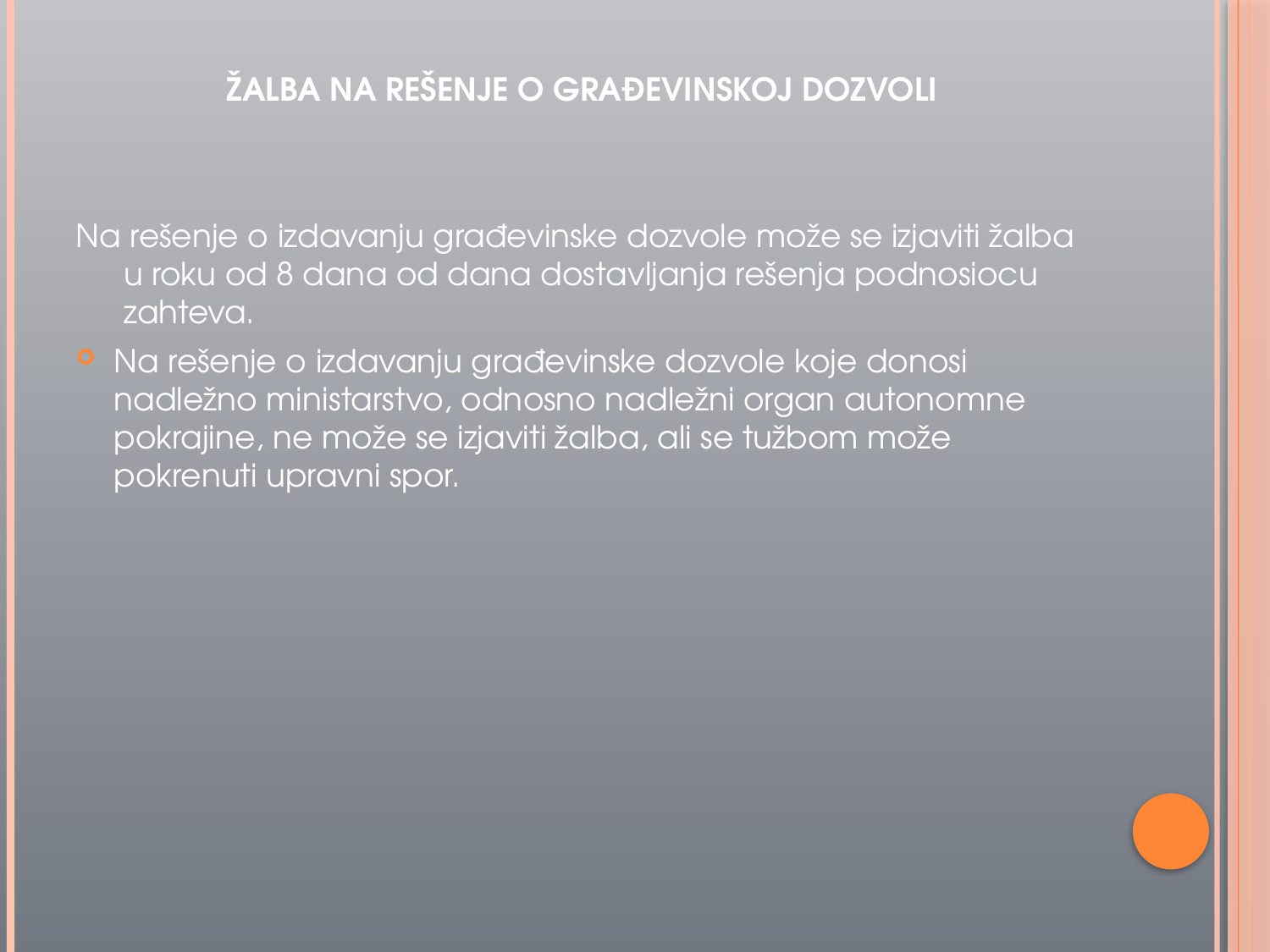

ŽALBA NA REŠENJE O GRAĐEVINSKOJ DOZVOLI

Na rešenje o izdavanju građevinske dozvole može se izjaviti žalba u roku od 8 dana od dana dostavljanja rešenja podnosiocu zahteva.
Na rešenje o izdavanju građevinske dozvole koje donosi nadležno ministarstvo, odnosno nadležni organ autonomne pokrajine, ne može se izjaviti žalba, ali se tužbom može pokrenuti upravni spor.